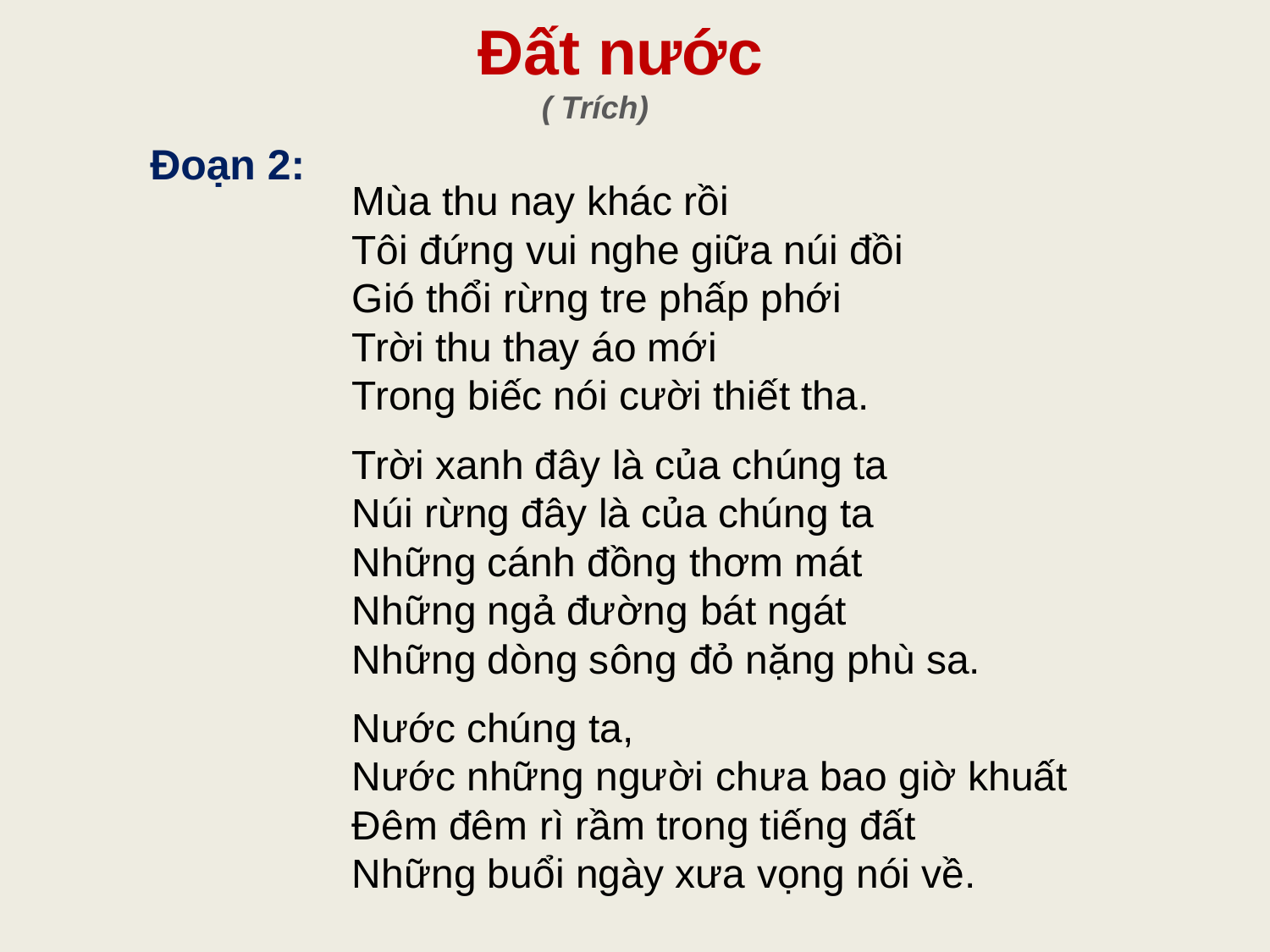

Đất nước

( Trích)
Đoạn 2:
Mùa thu nay khác rồi 
Tôi đứng vui nghe giữa núi đồi 
Gió thổi rừng tre phấp phới 
Trời thu thay áo mới 
Trong biếc nói cười thiết tha.
Trời xanh đây là của chúng ta 
Núi rừng đây là của chúng ta 
Những cánh đồng thơm mát 
Những ngả đường bát ngát 
Những dòng sông đỏ nặng phù sa.
Nước chúng ta, 
Nước những người chưa bao giờ khuất 
Ðêm đêm rì rầm trong tiếng đất 
Những buổi ngày xưa vọng nói về.